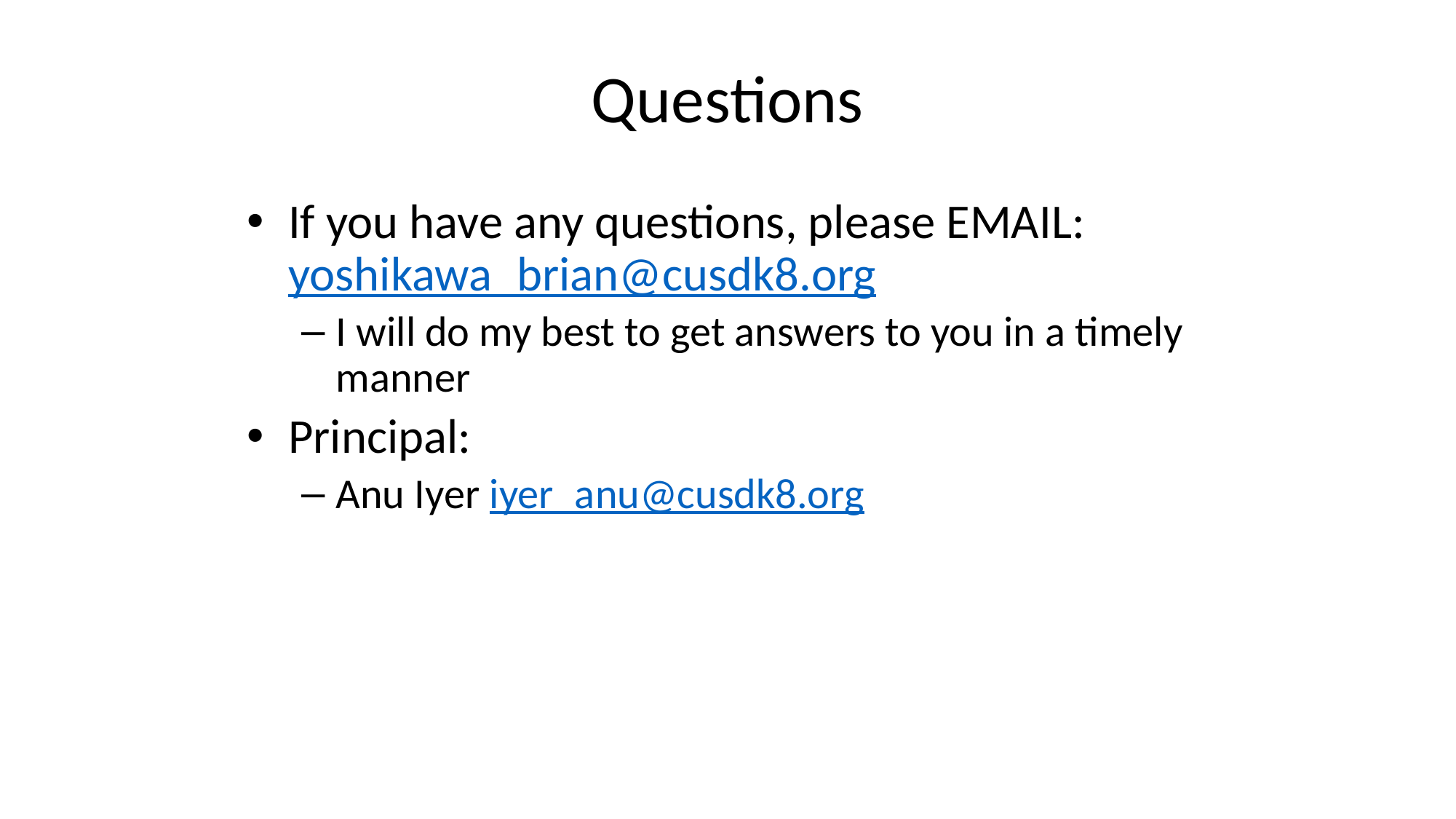

# Questions
If you have any questions, please EMAIL: yoshikawa_brian@cusdk8.org
I will do my best to get answers to you in a timely manner
Principal:
Anu Iyer iyer_anu@cusdk8.org